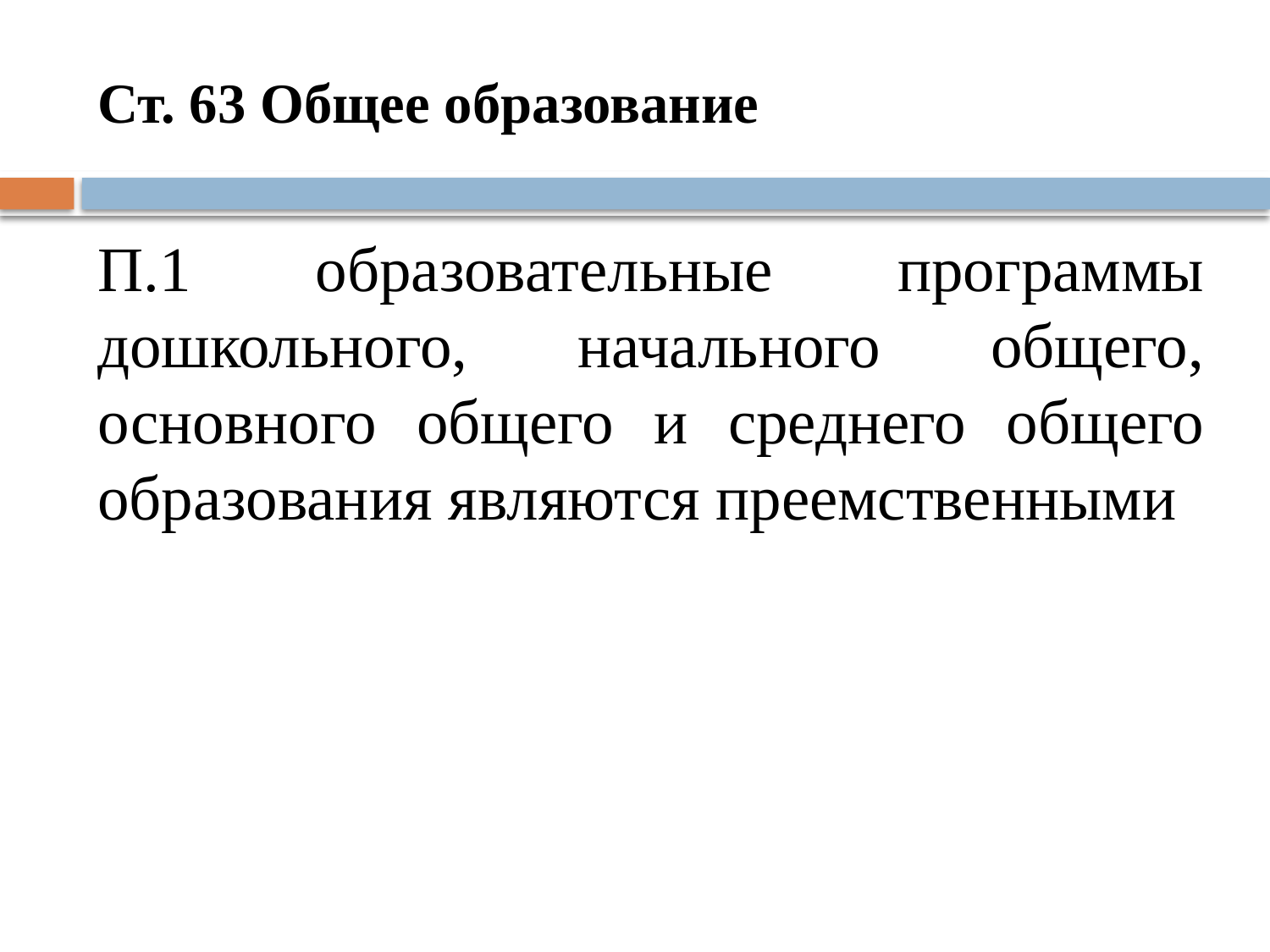

# Ст. 63 Общее образование
П.1 образовательные программы дошкольного, начального общего, основного общего и среднего общего образования являются преемственными